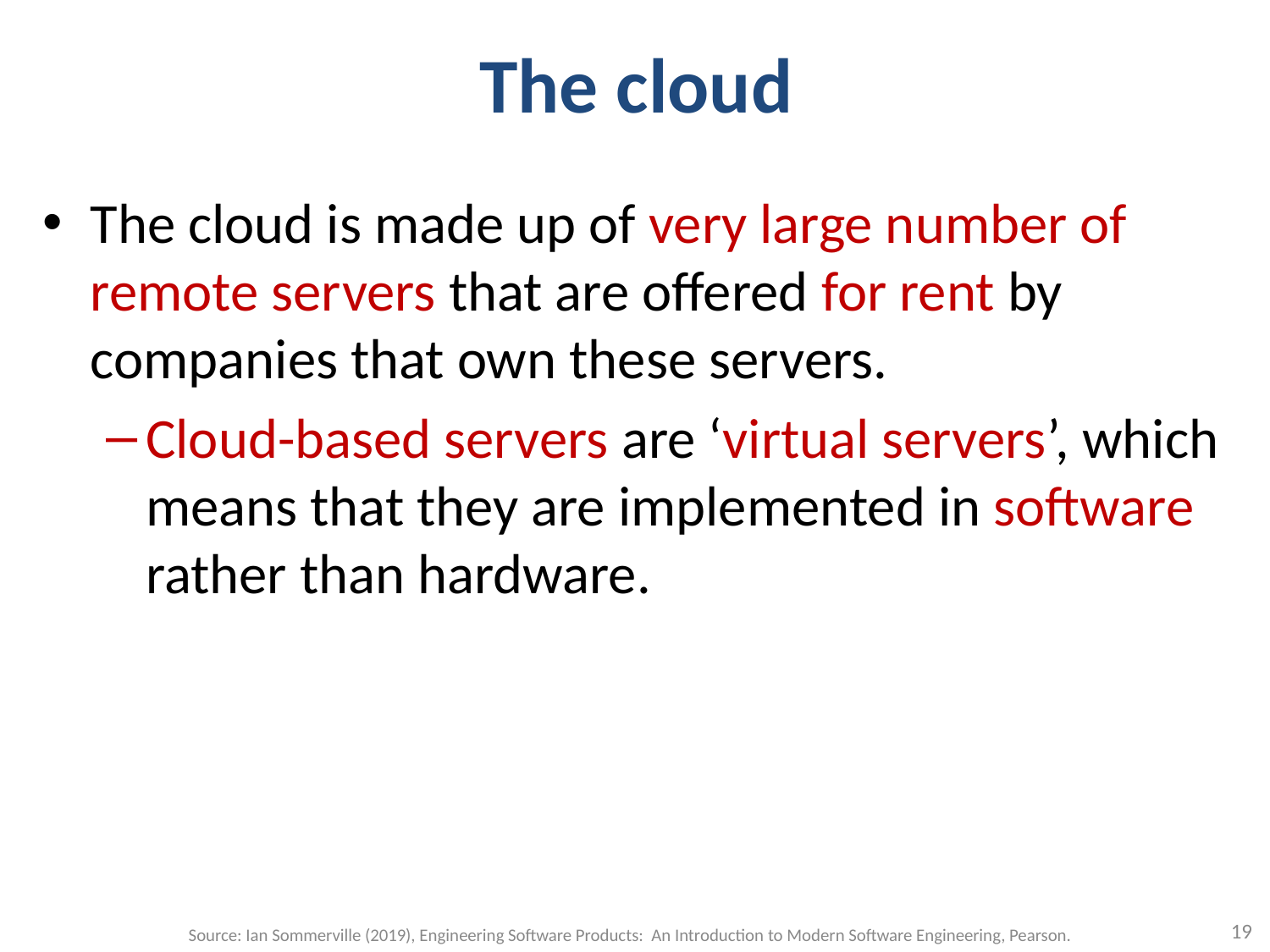

# The cloud
The cloud is made up of very large number of remote servers that are offered for rent by companies that own these servers.
Cloud-based servers are ‘virtual servers’, which means that they are implemented in software rather than hardware.
19
Source: Ian Sommerville (2019), Engineering Software Products:  An Introduction to Modern Software Engineering, Pearson.